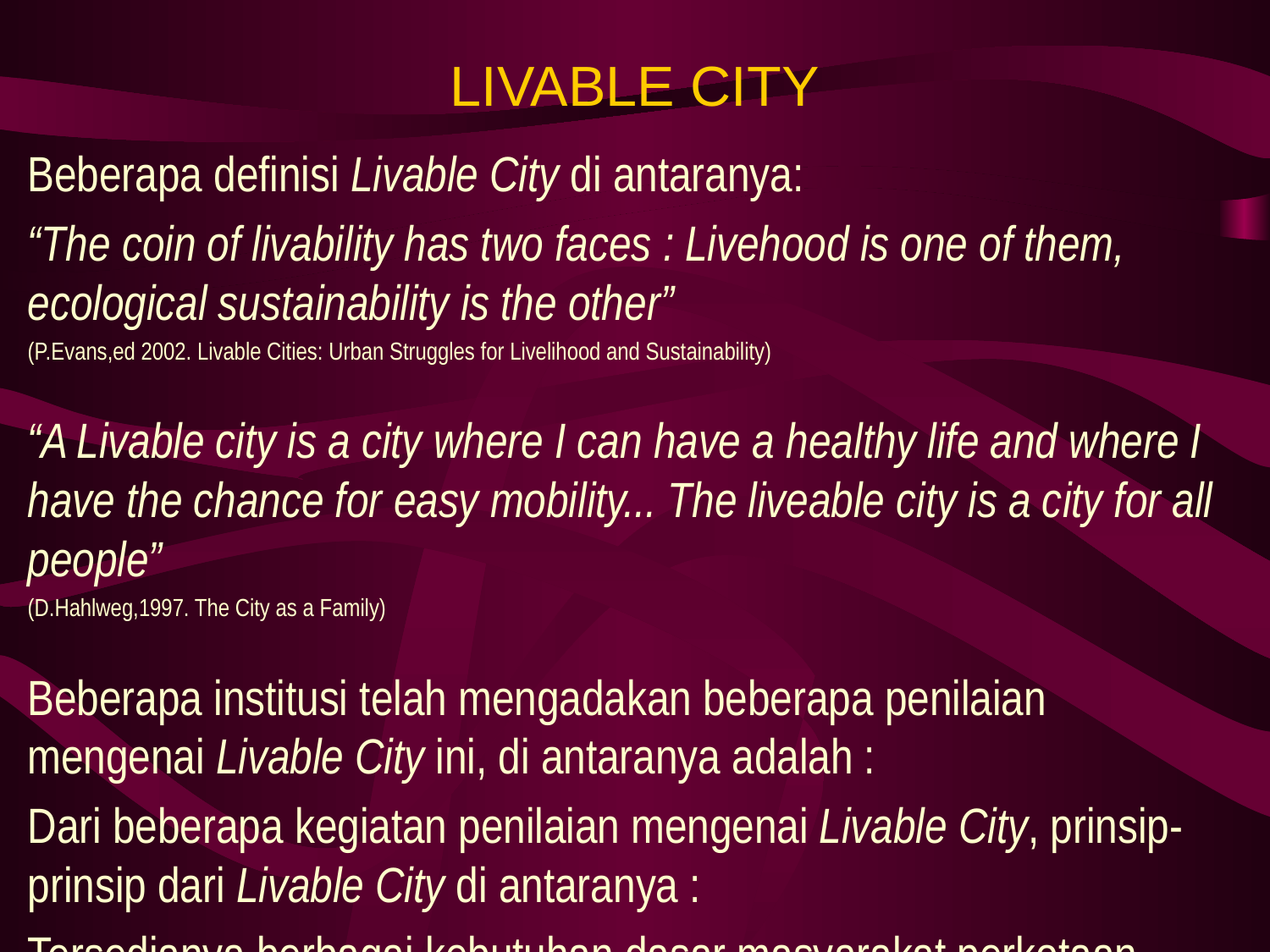

# LIVABLE CITY
Beberapa definisi Livable City di antaranya:
“The coin of livability has two faces : Livehood is one of them, ecological sustainability is the other”
(P.Evans,ed 2002. Livable Cities: Urban Struggles for Livelihood and Sustainability)

“A Livable city is a city where I can have a healthy life and where I have the chance for easy mobility... The liveable city is a city for all people”
(D.Hahlweg,1997. The City as a Family)

Beberapa institusi telah mengadakan beberapa penilaian mengenai Livable City ini, di antaranya adalah :
Dari beberapa kegiatan penilaian mengenai Livable City, prinsip-prinsip dari Livable City di antaranya :
Tersedianya berbagai kebutuhan dasar masyarakat perkotaan (hunian yang layak, air bersih, listrik),
Tersedianya berbagai fasilitas umum dan fasilitas sosial (transportasi publik, taman kota, fasilitas ibadah/kesehatan/ibadah),
Tersedianya ruang dan tempat publik untuk bersosialisasi dan berinteraksi,
Keamanan, Bebas dari rasa takut,
Mendukung fungsi ekonomi, sosial dan budaya,
Sanitasi lingkungan dan keindahan lingkungan fisik.